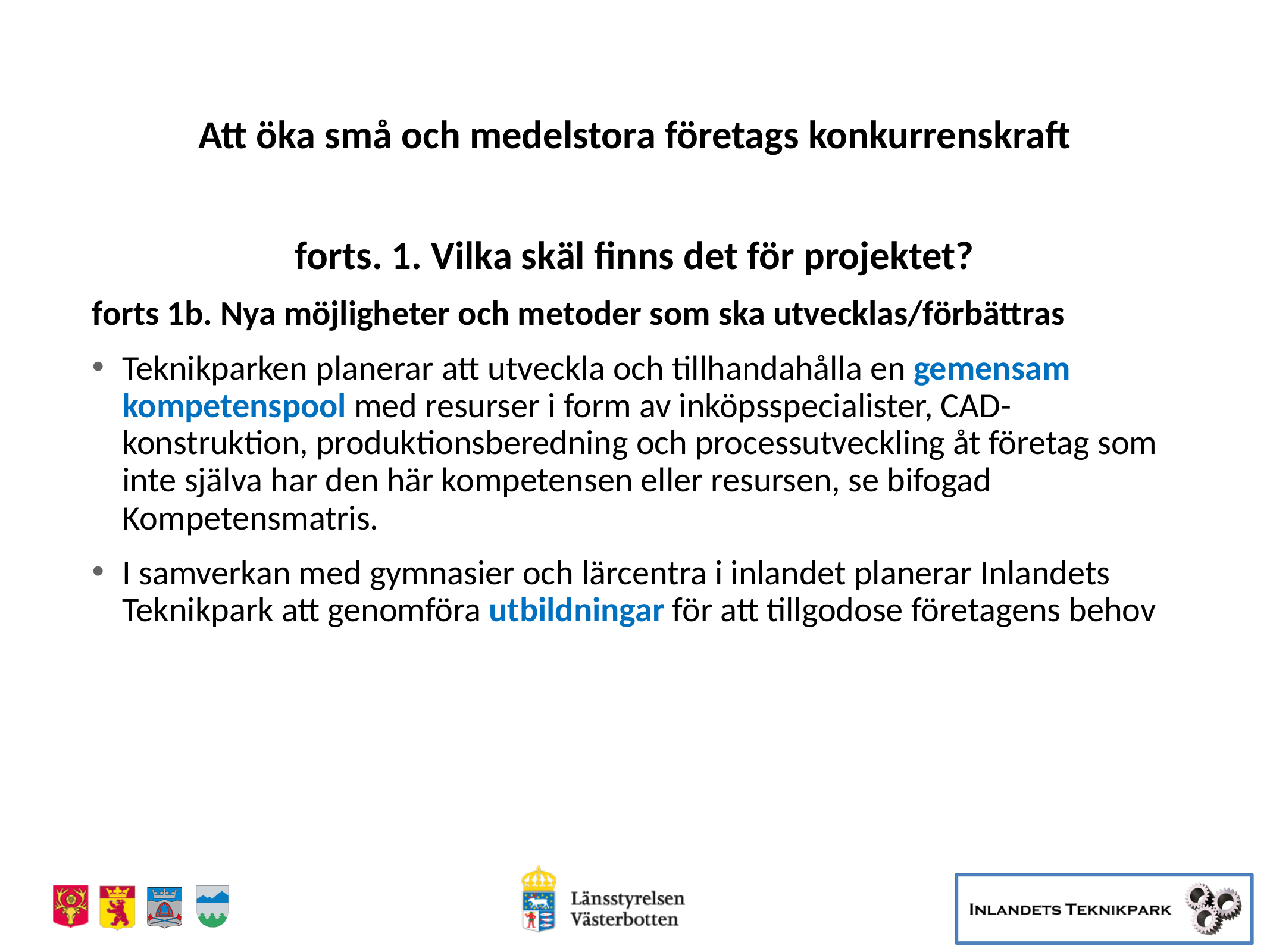

Att öka små och medelstora företags konkurrenskraft

forts. 1. Vilka skäl finns det för projektet?
forts 1b. Nya möjligheter och metoder som ska utvecklas/förbättras
Teknikparken planerar att utveckla och tillhandahålla en gemensam kompetenspool med resurser i form av inköpsspecialister, CAD-konstruktion, produktionsberedning och processutveckling åt företag som inte själva har den här kompetensen eller resursen, se bifogad Kompetensmatris.
I samverkan med gymnasier och lärcentra i inlandet planerar Inlandets Teknikpark att genomföra utbildningar för att tillgodose företagens behov